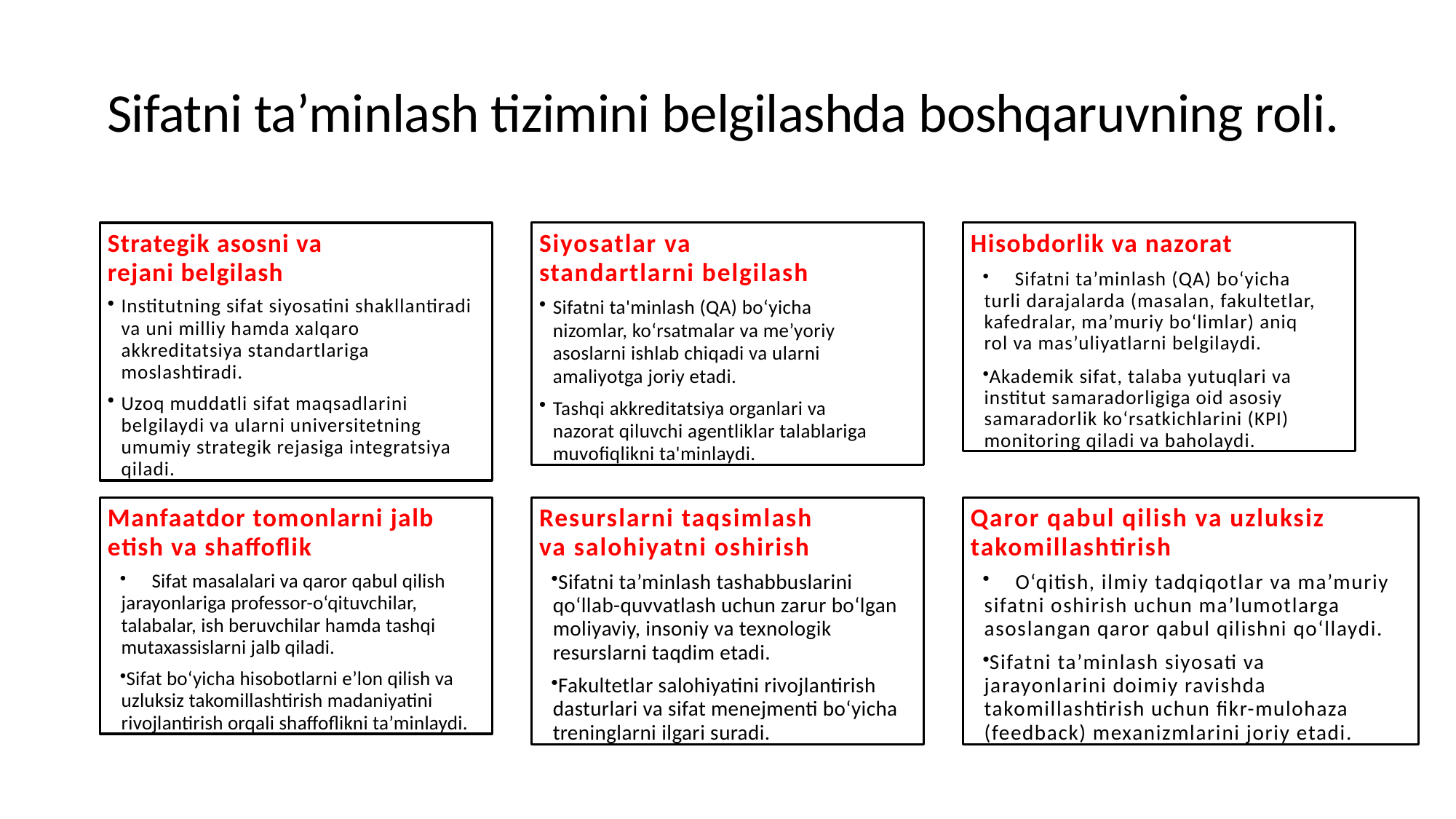

# Sifatni ta’minlash tizimini belgilashda boshqaruvning roli.
Strategik asosni va rejani belgilash
Institutning sifat siyosatini shakllantiradi va uni milliy hamda xalqaro akkreditatsiya standartlariga moslashtiradi.
Uzoq muddatli sifat maqsadlarini belgilaydi va ularni universitetning umumiy strategik rejasiga integratsiya qiladi.
Siyosatlar va standartlarni belgilash
Sifatni ta'minlash (QA) bo‘yicha nizomlar, ko‘rsatmalar va me’yoriy asoslarni ishlab chiqadi va ularni amaliyotga joriy etadi.
Tashqi akkreditatsiya organlari va nazorat qiluvchi agentliklar talablariga muvofiqlikni ta'minlaydi.
Hisobdorlik va nazorat
	Sifatni ta’minlash (QA) bo‘yicha turli darajalarda (masalan, fakultetlar, kafedralar, ma’muriy bo‘limlar) aniq rol va mas’uliyatlarni belgilaydi.
Akademik sifat, talaba yutuqlari va institut samaradorligiga oid asosiy samaradorlik ko‘rsatkichlarini (KPI) monitoring qiladi va baholaydi.
Manfaatdor tomonlarni jalb etish va shaffoflik
	Sifat masalalari va qaror qabul qilish jarayonlariga professor-o‘qituvchilar, talabalar, ish beruvchilar hamda tashqi mutaxassislarni jalb qiladi.
Sifat bo‘yicha hisobotlarni e’lon qilish va uzluksiz takomillashtirish madaniyatini rivojlantirish orqali shaffoflikni ta’minlaydi.
Resurslarni taqsimlash va salohiyatni oshirish
Sifatni ta’minlash tashabbuslarini qo‘llab-quvvatlash uchun zarur bo‘lgan moliyaviy, insoniy va texnologik resurslarni taqdim etadi.
Fakultetlar salohiyatini rivojlantirish dasturlari va sifat menejmenti bo‘yicha treninglarni ilgari suradi.
Qaror qabul qilish va uzluksiz takomillashtirish
	O‘qitish, ilmiy tadqiqotlar va ma’muriy sifatni oshirish uchun ma’lumotlarga asoslangan qaror qabul qilishni qo‘llaydi.
Sifatni ta’minlash siyosati va jarayonlarini doimiy ravishda takomillashtirish uchun fikr-mulohaza (feedback) mexanizmlarini joriy etadi.